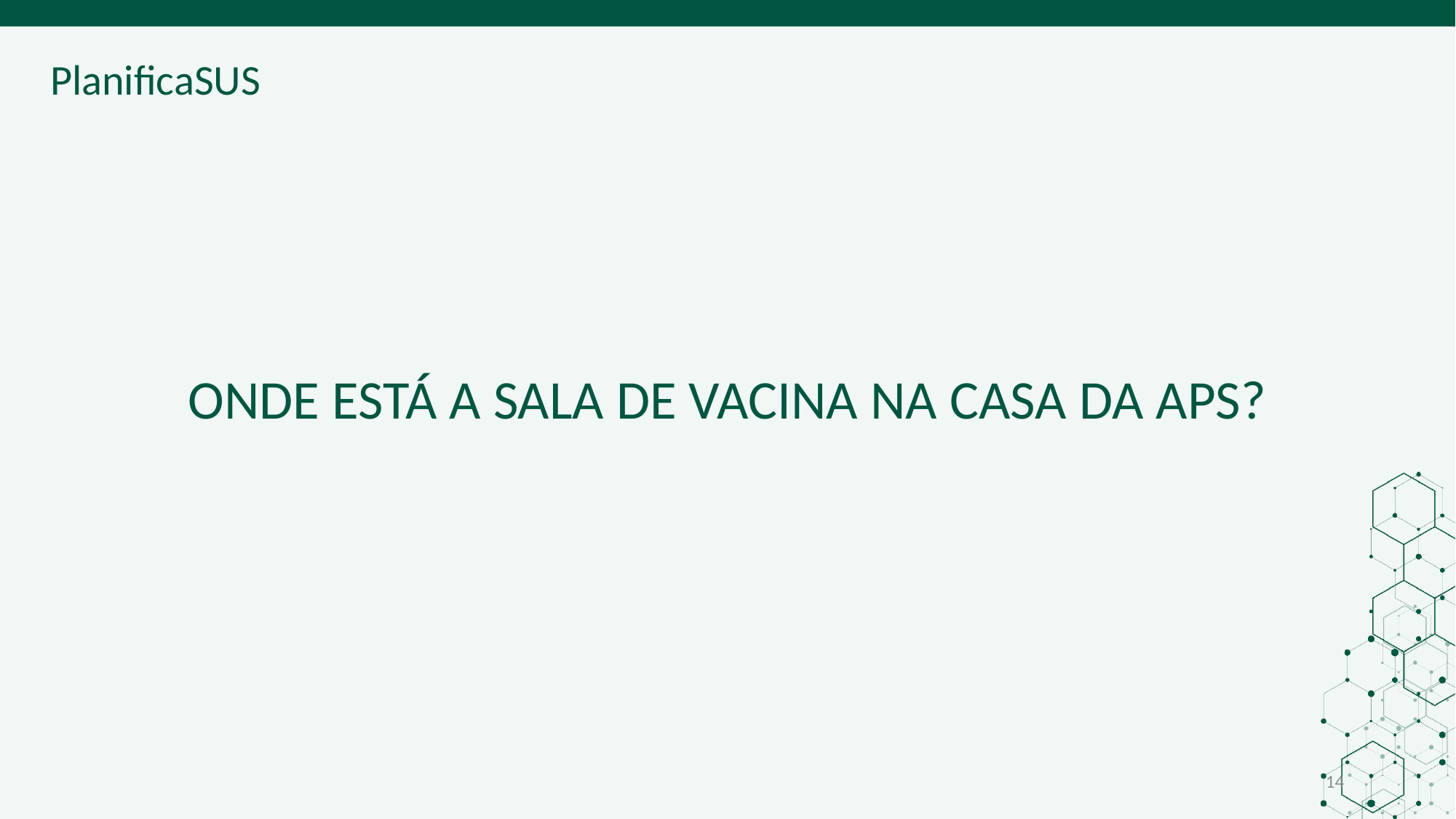

ONDE ESTÁ A SALA DE VACINA NA CASA DA APS?
14